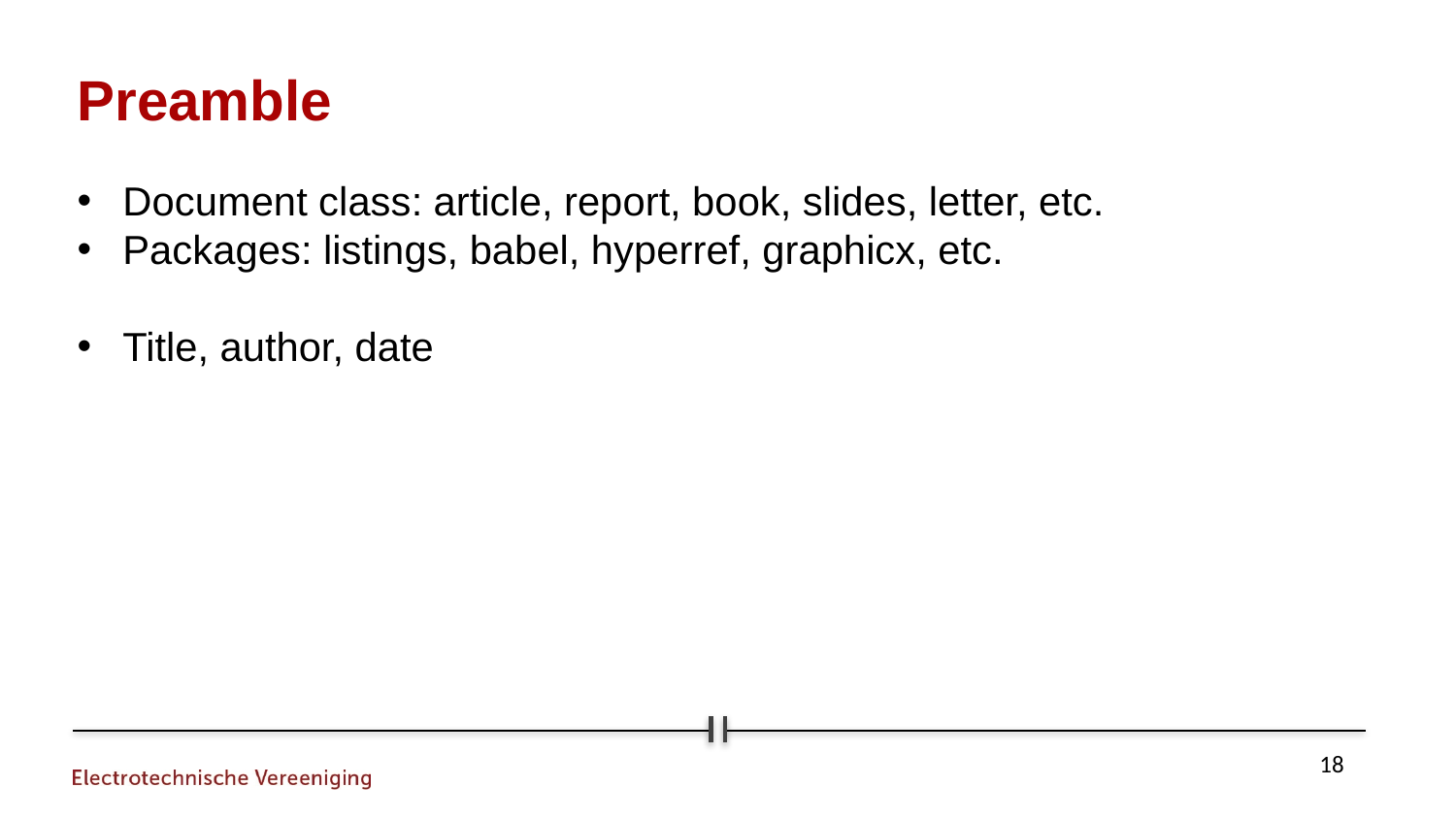

Preamble
Document class: article, report, book, slides, letter, etc.
Packages: listings, babel, hyperref, graphicx, etc.
Title, author, date